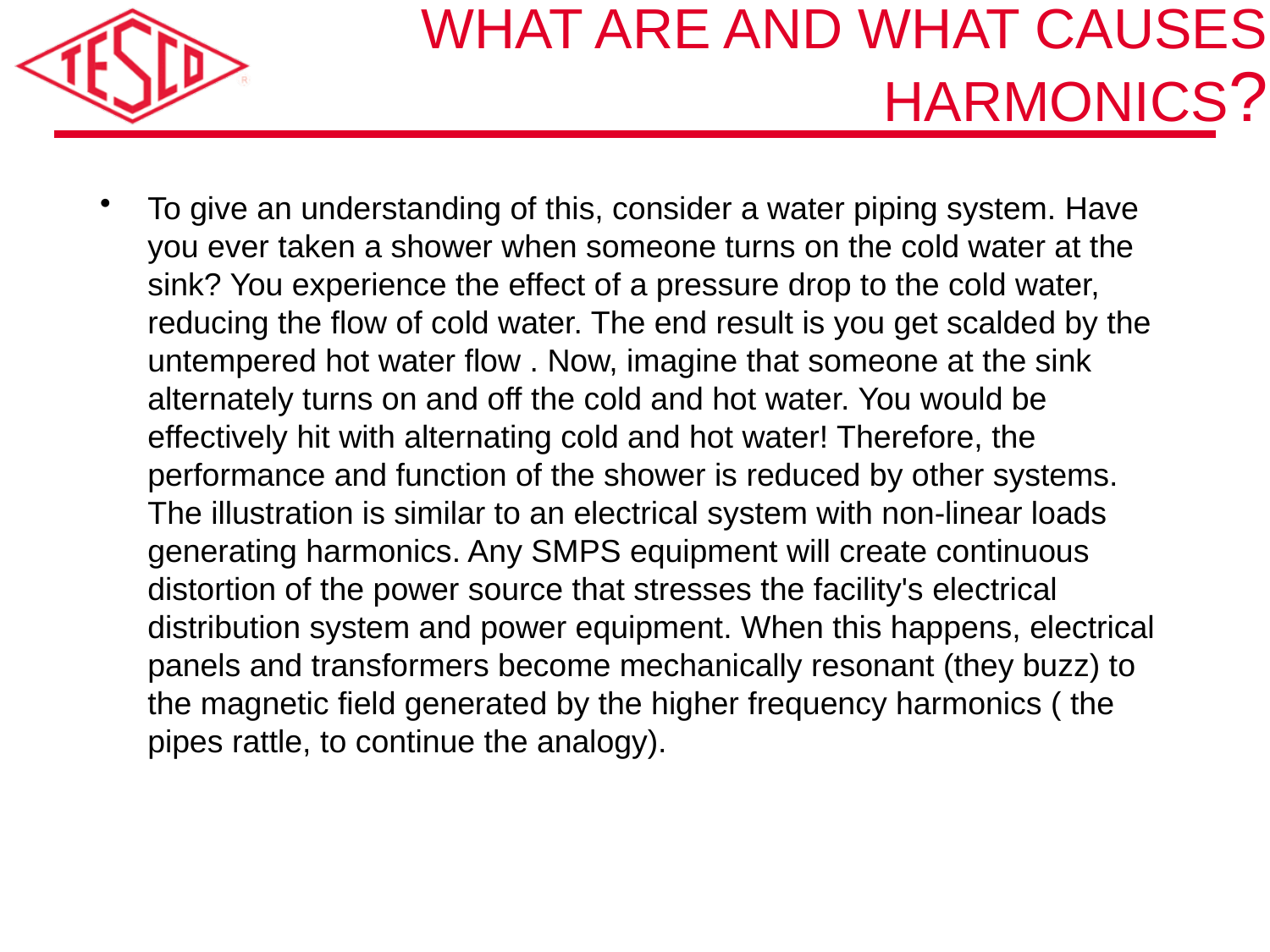

# What are and What Causes Harmonics?
To give an understanding of this, consider a water piping system. Have you ever taken a shower when someone turns on the cold water at the sink? You experience the effect of a pressure drop to the cold water, reducing the flow of cold water. The end result is you get scalded by the untempered hot water flow . Now, imagine that someone at the sink alternately turns on and off the cold and hot water. You would be effectively hit with alternating cold and hot water! Therefore, the performance and function of the shower is reduced by other systems. The illustration is similar to an electrical system with non-linear loads generating harmonics. Any SMPS equipment will create continuous distortion of the power source that stresses the facility's electrical distribution system and power equipment. When this happens, electrical panels and transformers become mechanically resonant (they buzz) to the magnetic field generated by the higher frequency harmonics ( the pipes rattle, to continue the analogy).